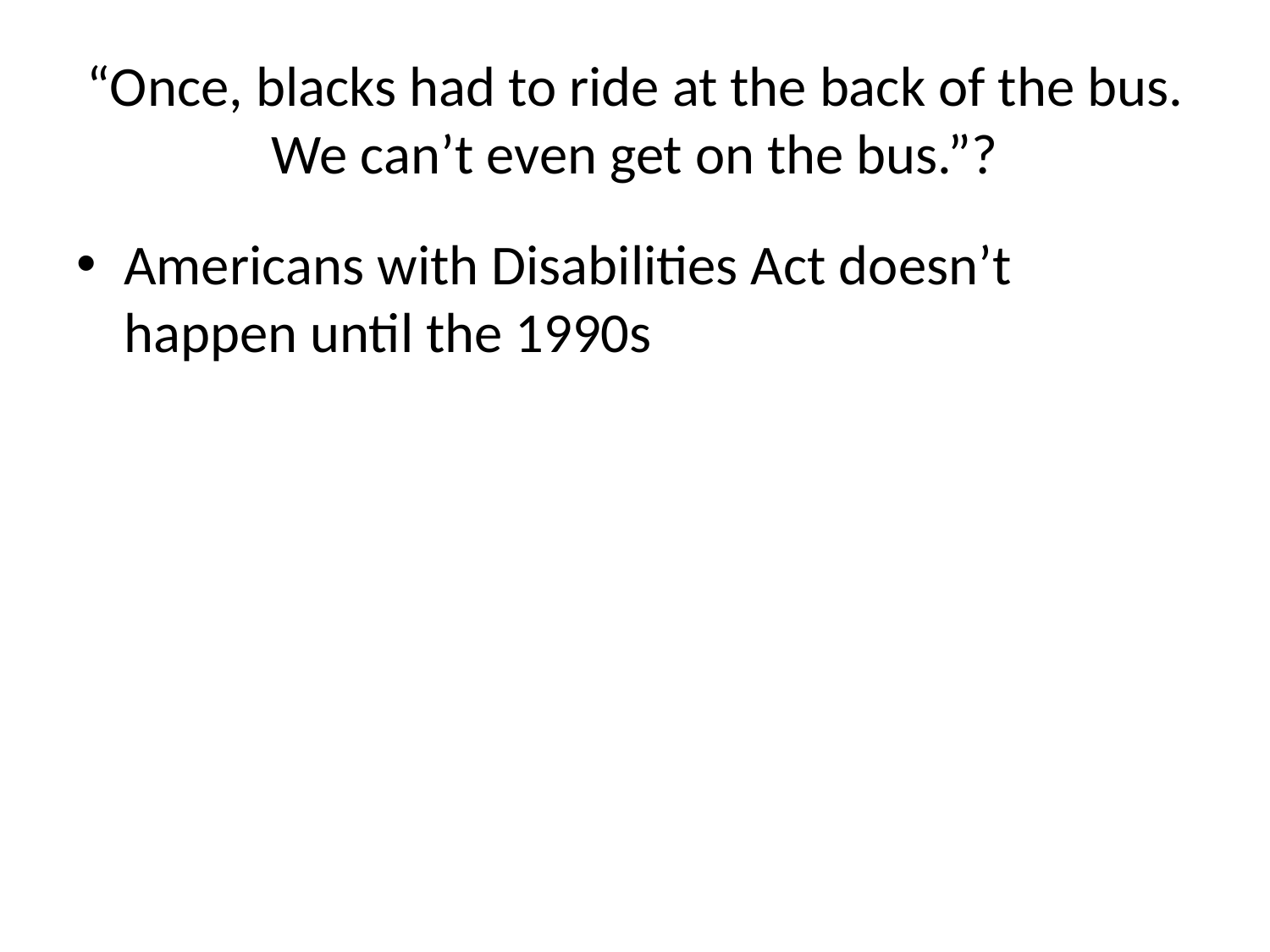

# “Once, blacks had to ride at the back of the bus. We can’t even get on the bus.”?
Americans with Disabilities Act doesn’t happen until the 1990s